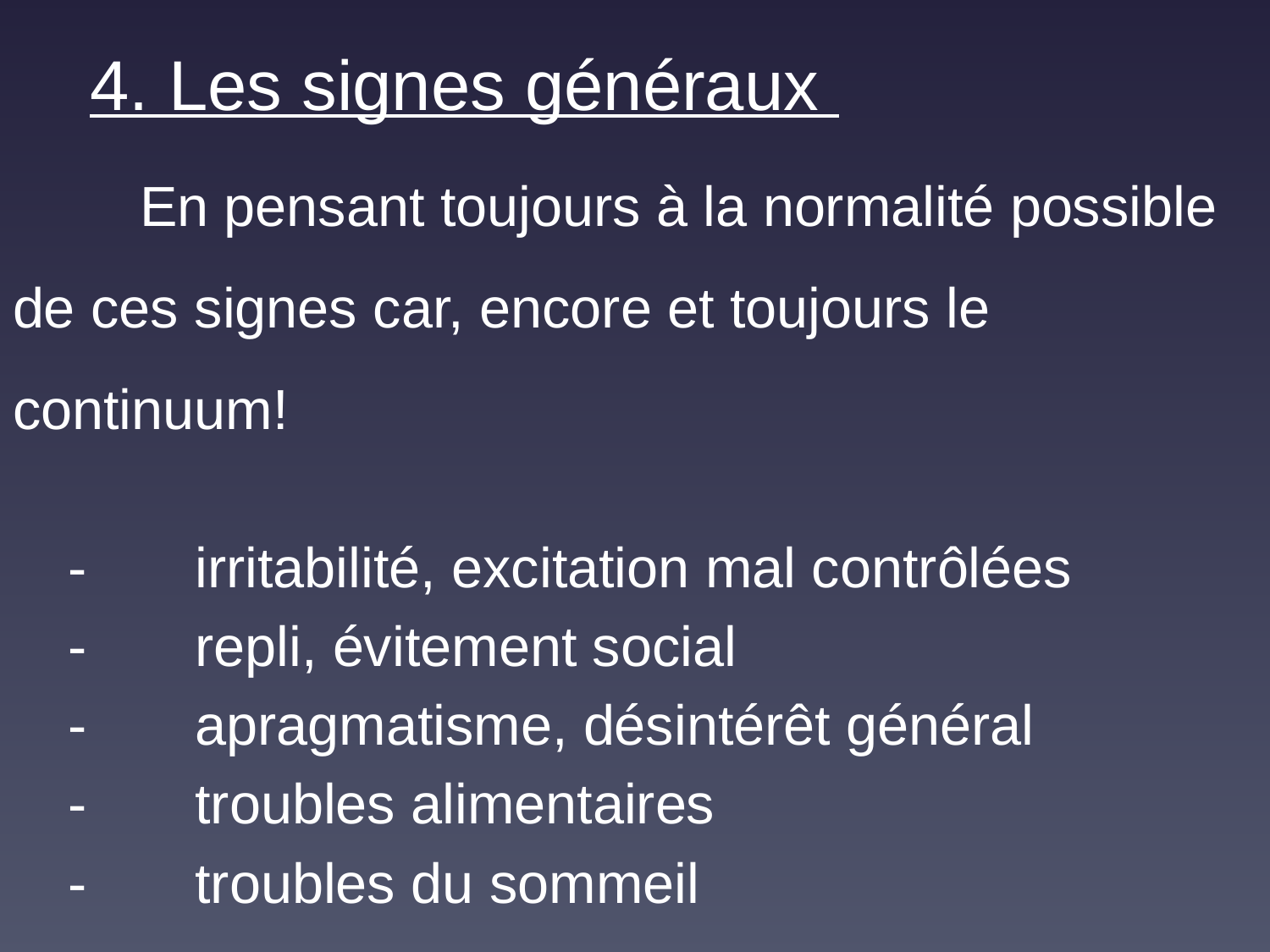

# 4. Les signes généraux
	En pensant toujours à la normalité possible de ces signes car, encore et toujours le continuum!

-	irritabilité, excitation mal contrôlées
-	repli, évitement social
-	apragmatisme, désintérêt général
-	troubles alimentaires
-	troubles du sommeil
	…..